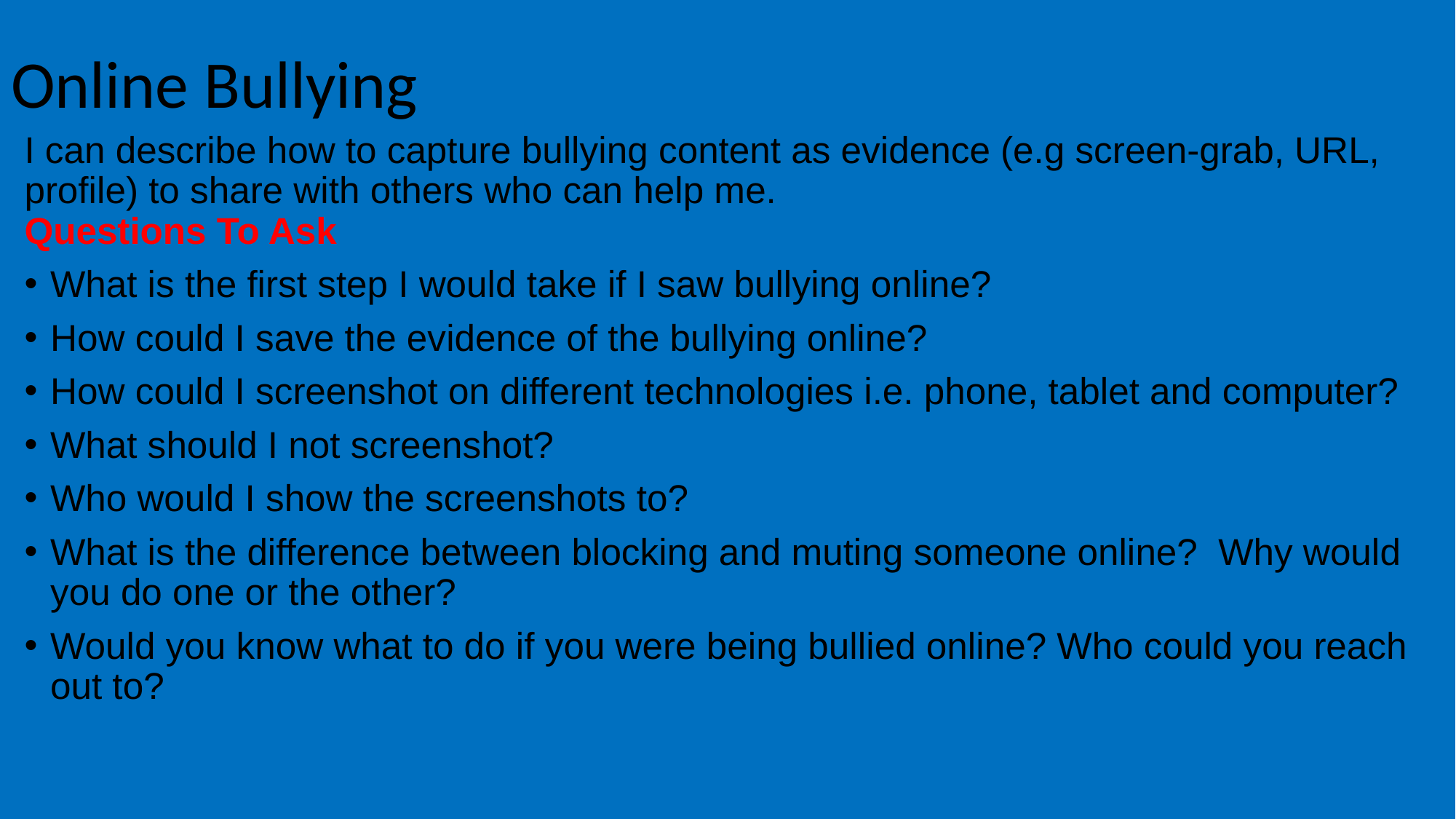

# Online Bullying
I can describe how to capture bullying content as evidence (e.g screen-grab, URL, profile) to share with others who can help me.
Questions To Ask
What is the first step I would take if I saw bullying online?
How could I save the evidence of the bullying online?
How could I screenshot on different technologies i.e. phone, tablet and computer?
What should I not screenshot?
Who would I show the screenshots to?
What is the difference between blocking and muting someone online?  Why would you do one or the other?
Would you know what to do if you were being bullied online? Who could you reach out to?